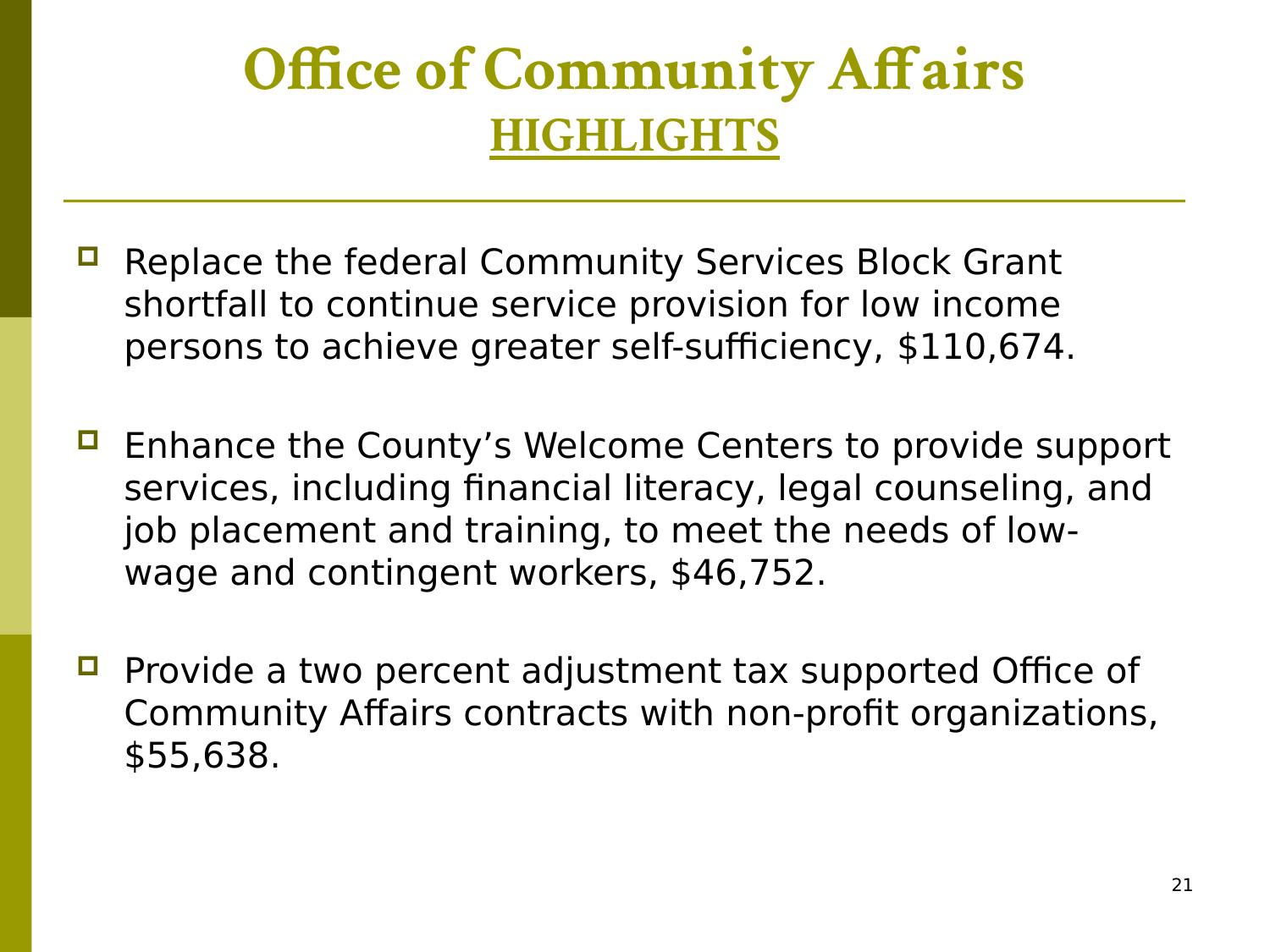

Office of Community Affairs
HIGHLIGHTS
Replace the federal Community Services Block Grant shortfall to continue service provision for low income persons to achieve greater self-sufficiency, $110,674.

Enhance the County’s Welcome Centers to provide support services, including financial literacy, legal counseling, and job placement and training, to meet the needs of low-wage and contingent workers, $46,752.

Provide a two percent adjustment tax supported Office of Community Affairs contracts with non-profit organizations, $55,638.

21